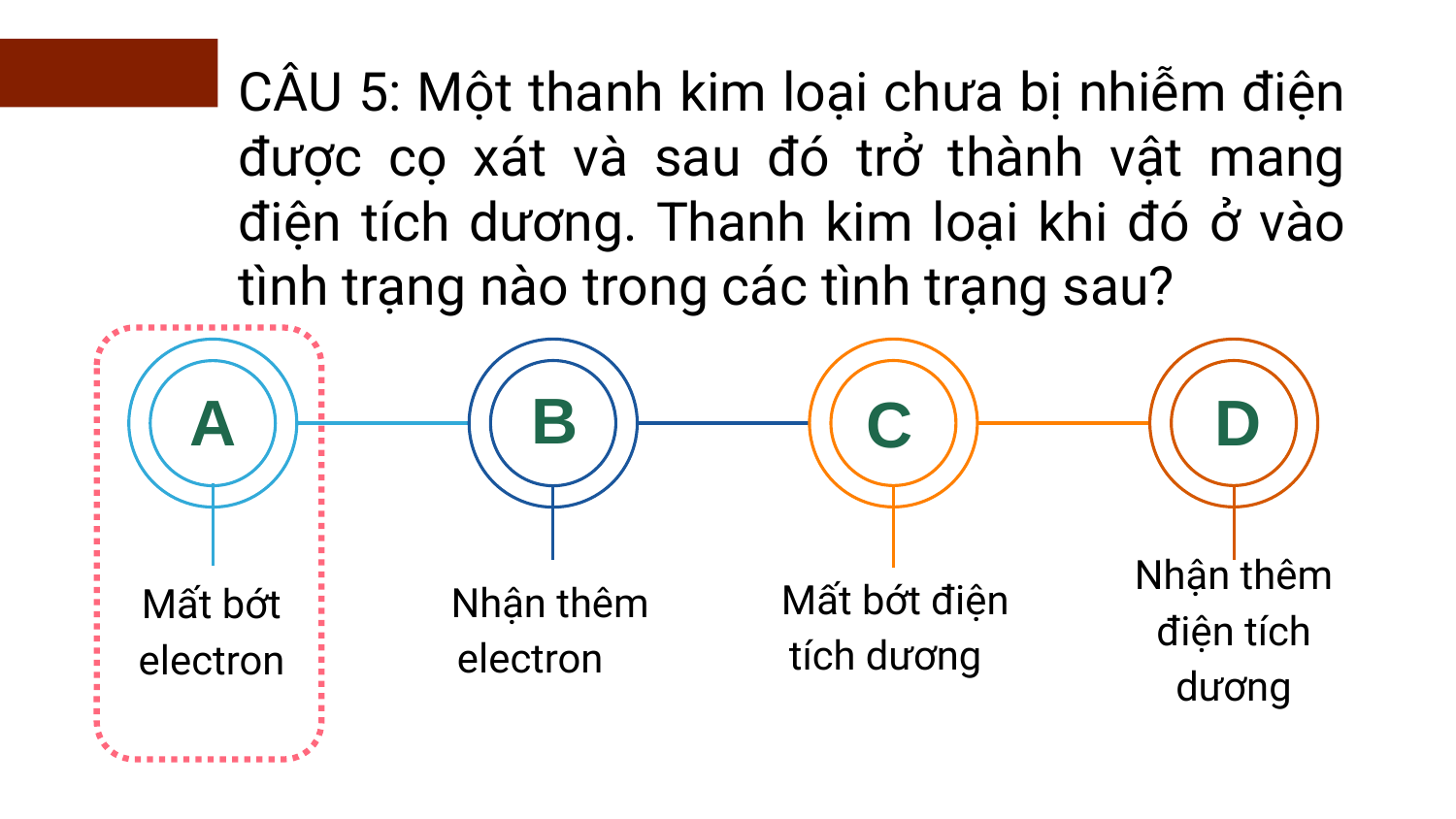

CÂU 5: Một thanh kim loại chưa bị nhiễm điện được cọ xát và sau đó trở thành vật mang điện tích dương. Thanh kim loại khi đó ở vào tình trạng nào trong các tình trạng sau?

D

B

C

A
Mất bớt điện tích dương
Nhận thêm electron
Nhận thêm điện tích dương
Mất bớt electron